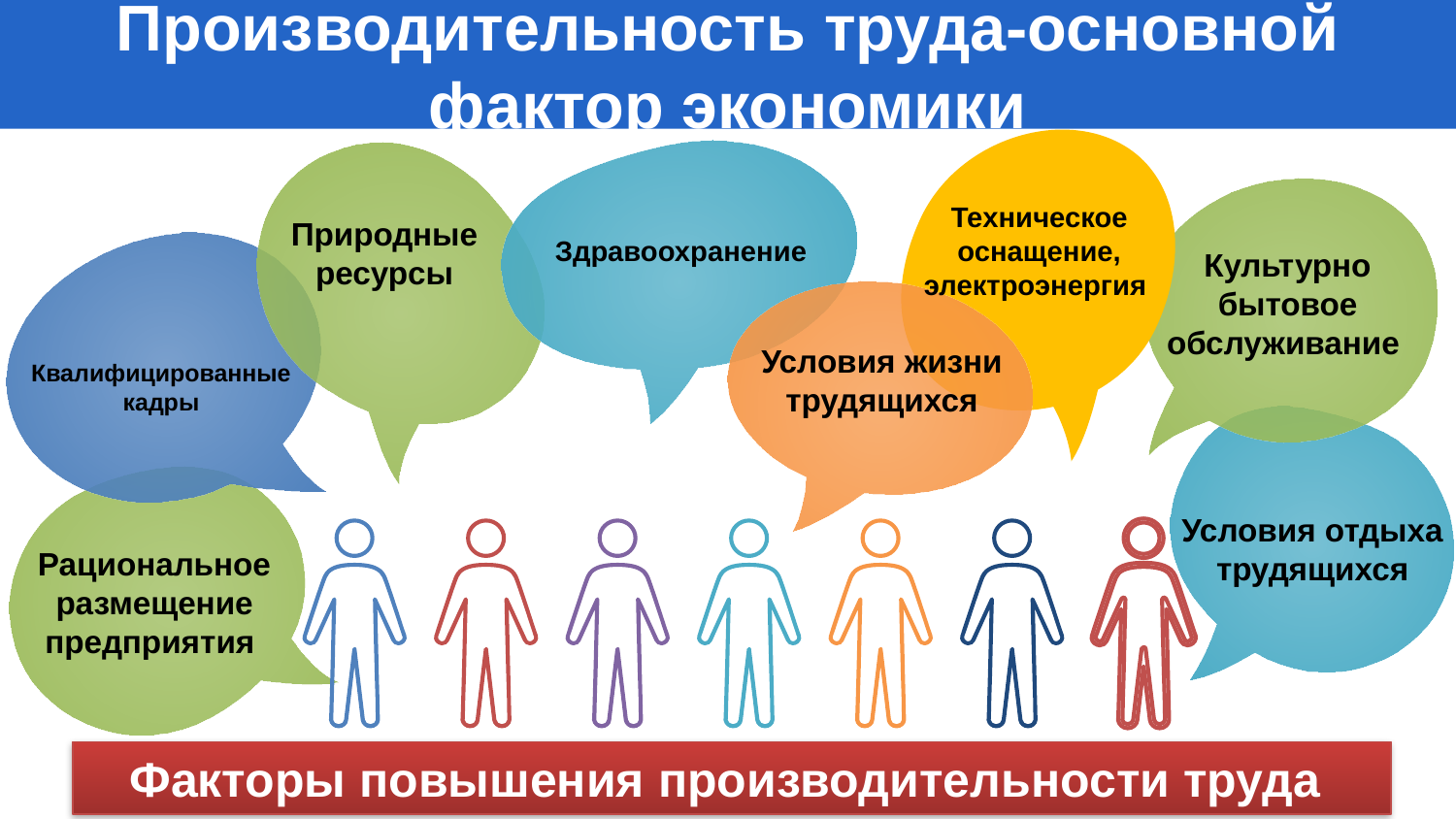

Производительность труда-основной фактор экономики
# [Слайднинг номи]
1

Техническое оснащение, электроэнергия

Природные ресурсы
Здравоохранение

Культурно бытовое обслуживание

Условия жизни трудящихся
Квалифицированные
 кадры

Условия отдыха
трудящихся

Рациональное размещение предприятия
Факторы повышения производительности труда